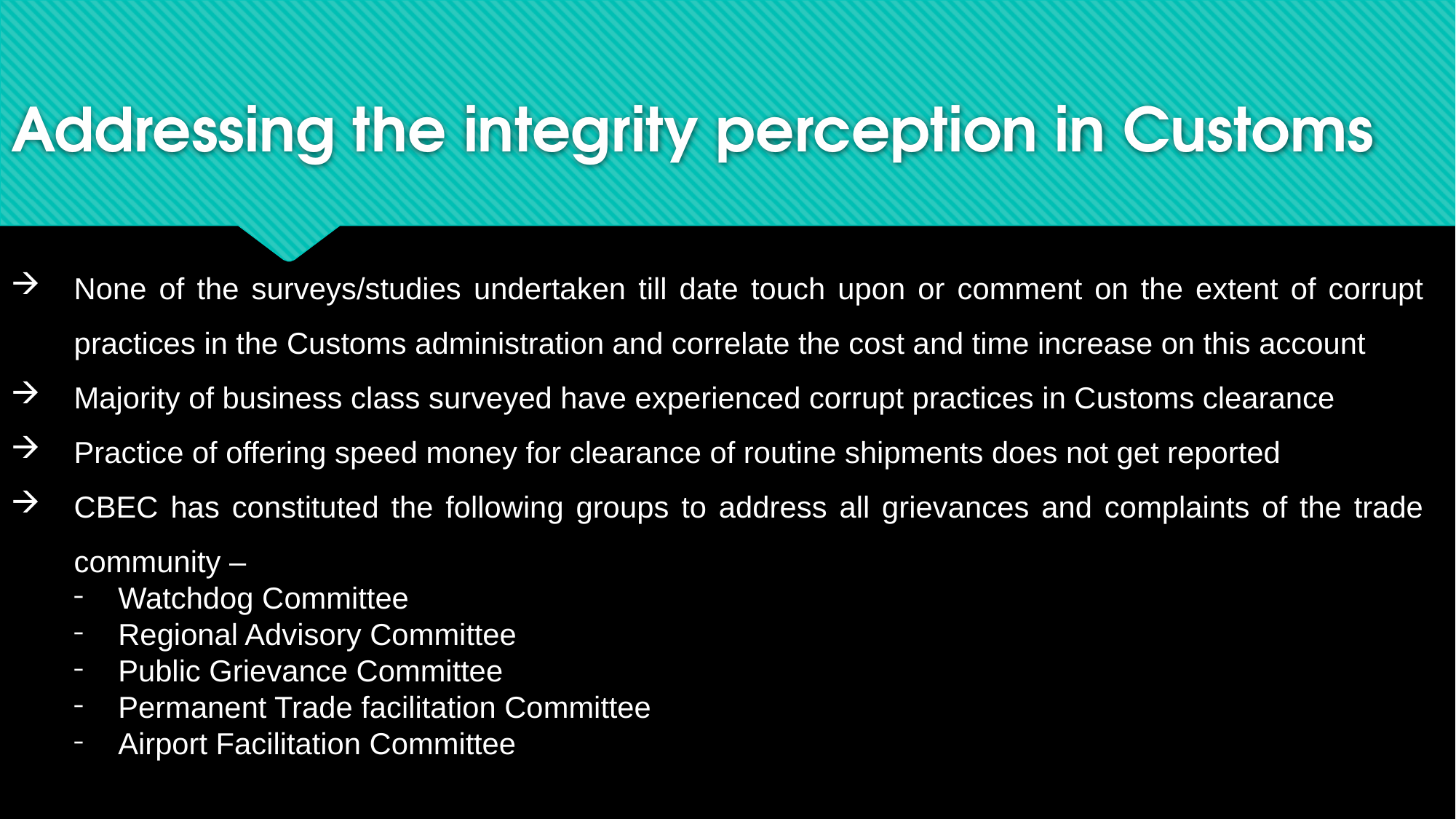

# Addressing the integrity perception in Customs
None of the surveys/studies undertaken till date touch upon or comment on the extent of corrupt practices in the Customs administration and correlate the cost and time increase on this account
Majority of business class surveyed have experienced corrupt practices in Customs clearance
Practice of offering speed money for clearance of routine shipments does not get reported
CBEC has constituted the following groups to address all grievances and complaints of the trade community –
Watchdog Committee
Regional Advisory Committee
Public Grievance Committee
Permanent Trade facilitation Committee
Airport Facilitation Committee